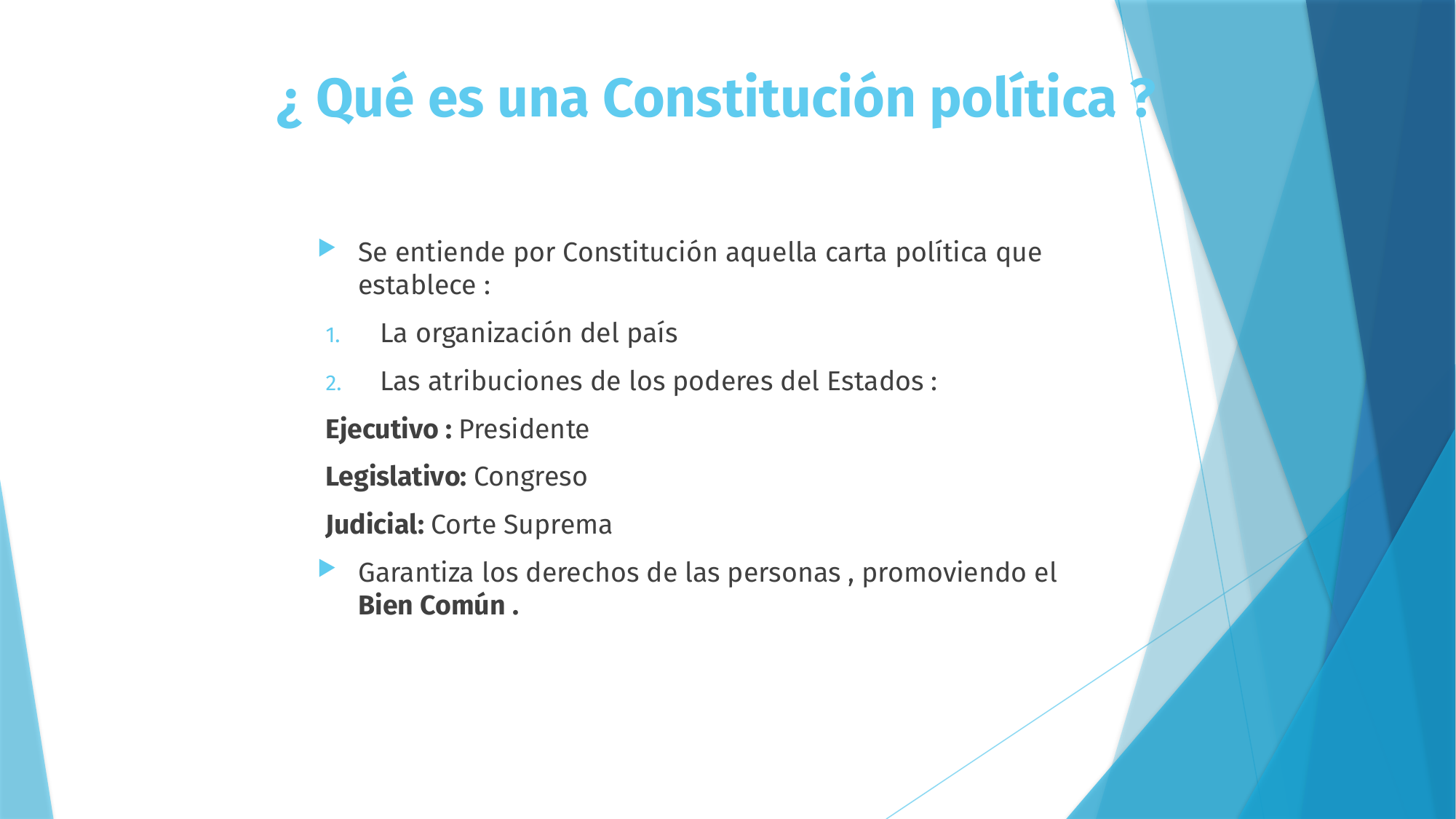

# ¿ Qué es una Constitución política ?
Se entiende por Constitución aquella carta política que establece :
La organización del país
Las atribuciones de los poderes del Estados :
Ejecutivo : Presidente
Legislativo: Congreso
Judicial: Corte Suprema
Garantiza los derechos de las personas , promoviendo el Bien Común .